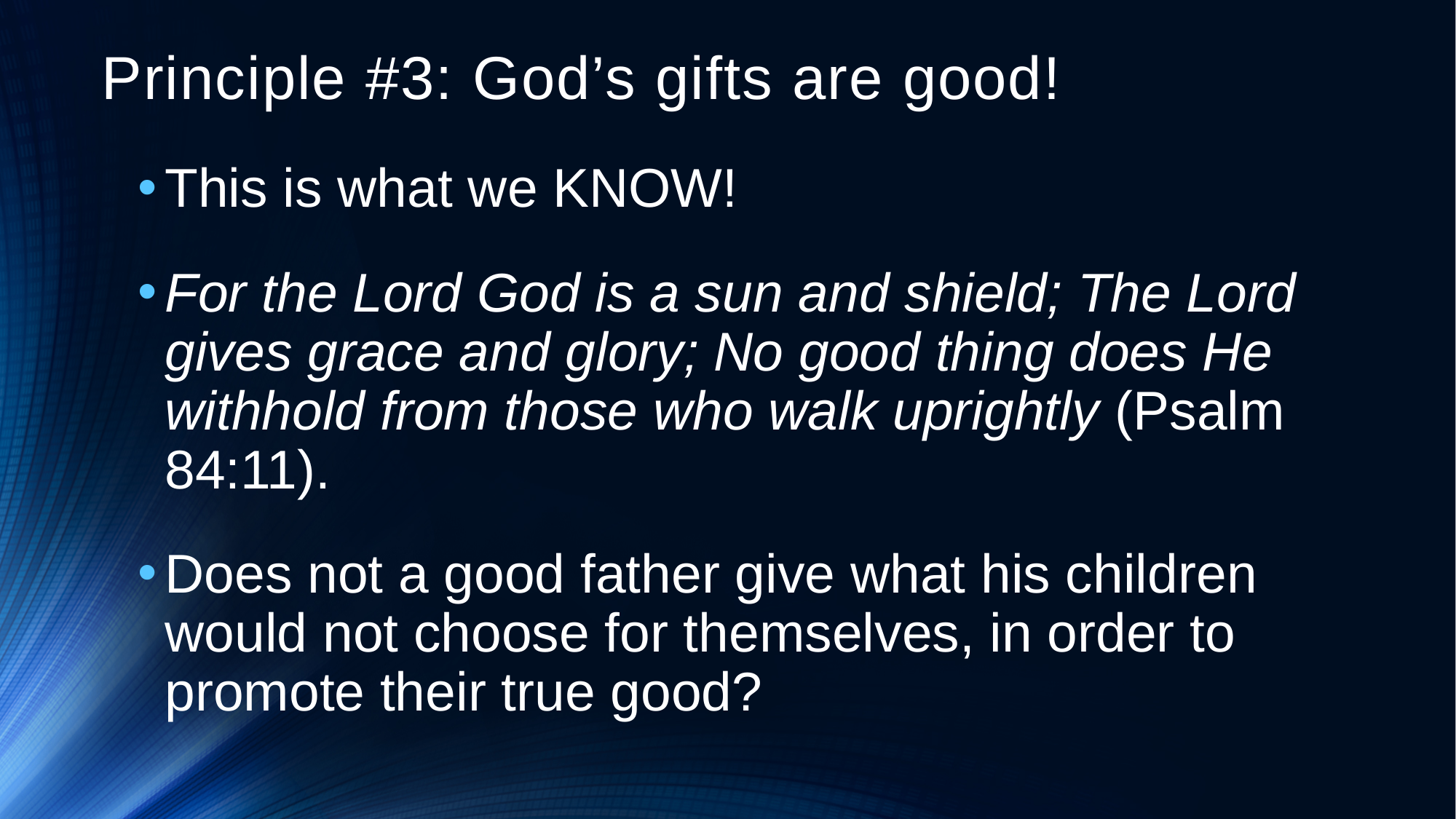

# Principle #3: God’s gifts are good!
This is what we KNOW!
For the Lord God is a sun and shield; The Lord gives grace and glory; No good thing does He withhold from those who walk uprightly (Psalm 84:11).
Does not a good father give what his children would not choose for themselves, in order to promote their true good?